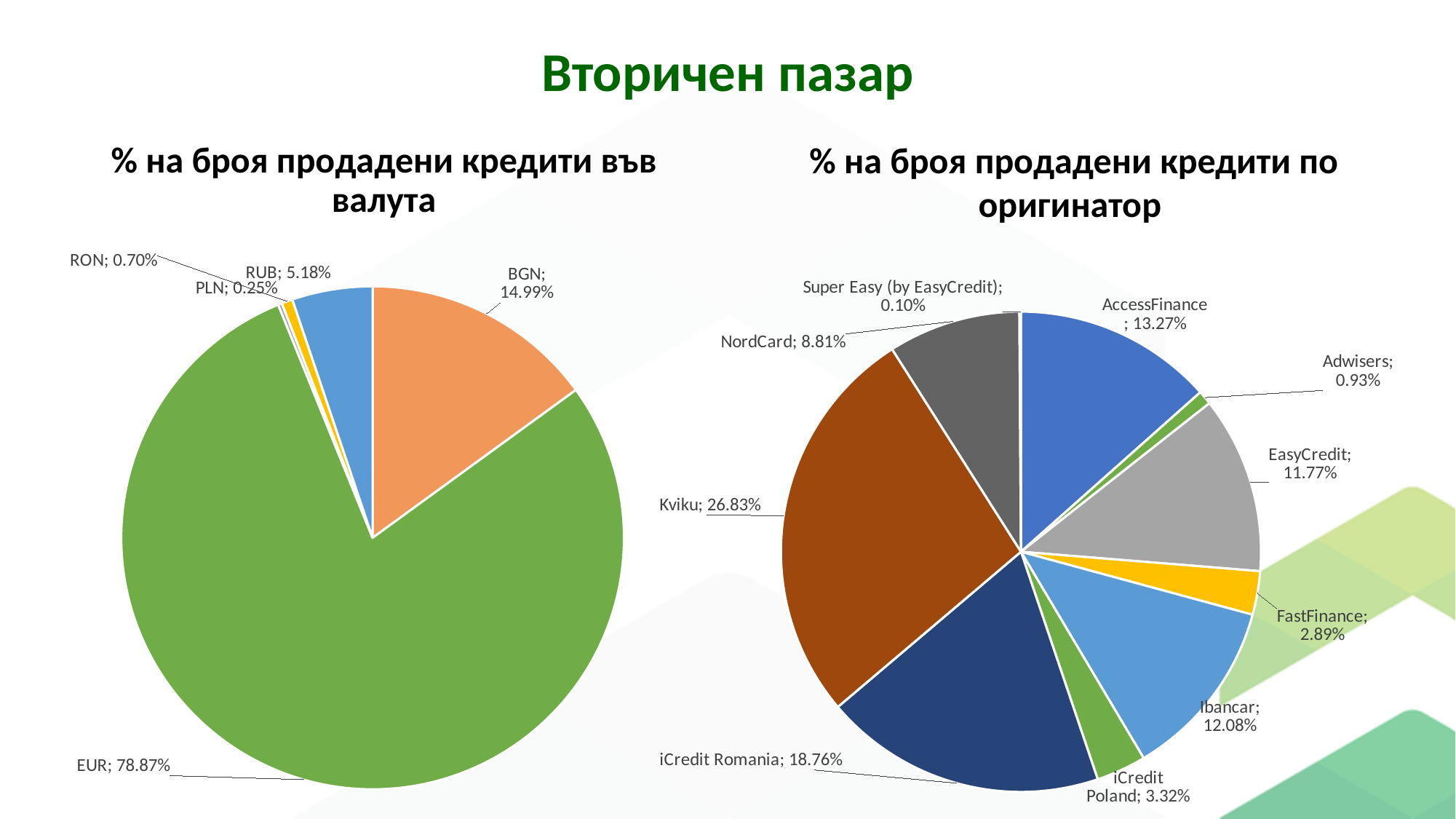

Вторичен пазар
% на броя продадени кредити във валута
% на броя продадени кредити по оригинатор

### Chart

| Category |
|---|

### Chart

| Category |  |
|---|---|
| BGN | 0.14994139392300063 |
| EUR | 0.7887476332161212 |
| PLN | 0.002524569470742043 |
| RON | 0.007032729239924263 |
| RUB | 0.051753674150211884 |

### Chart

| Category |  |
|---|---|
| AccessFinance | 0.13272022360472455 |
| Adwisers | 0.009286809124515372 |
| EasyCredit | 0.11766296997565594 |
| FastFinance | 0.02894238571814985 |
| Ibancar | 0.12081868181408349 |
| iCredit Poland | 0.03318005590118114 |
| iCredit Romania | 0.187629609593364 |
| Kviku | 0.2683256694617257 |
| NordCard | 0.08808944188982057 |
| Super Easy (by EasyCredit) | 0.0009917951492200883 |